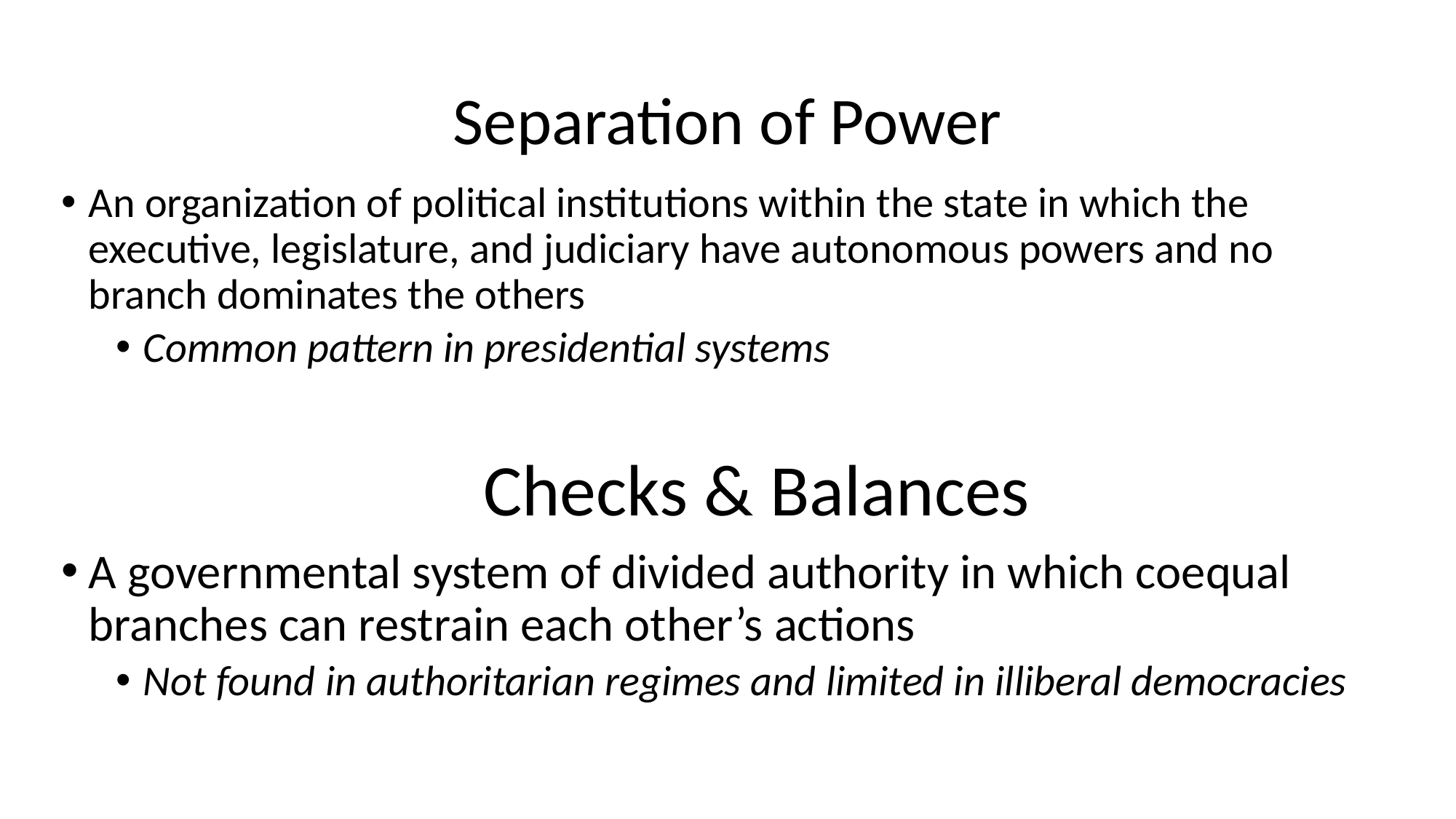

# Separation of Power
An organization of political institutions within the state in which the executive, legislature, and judiciary have autonomous powers and no branch dominates the others
Common pattern in presidential systems

Checks & Balances
A governmental system of divided authority in which coequal branches can restrain each other’s actions
Not found in authoritarian regimes and limited in illiberal democracies